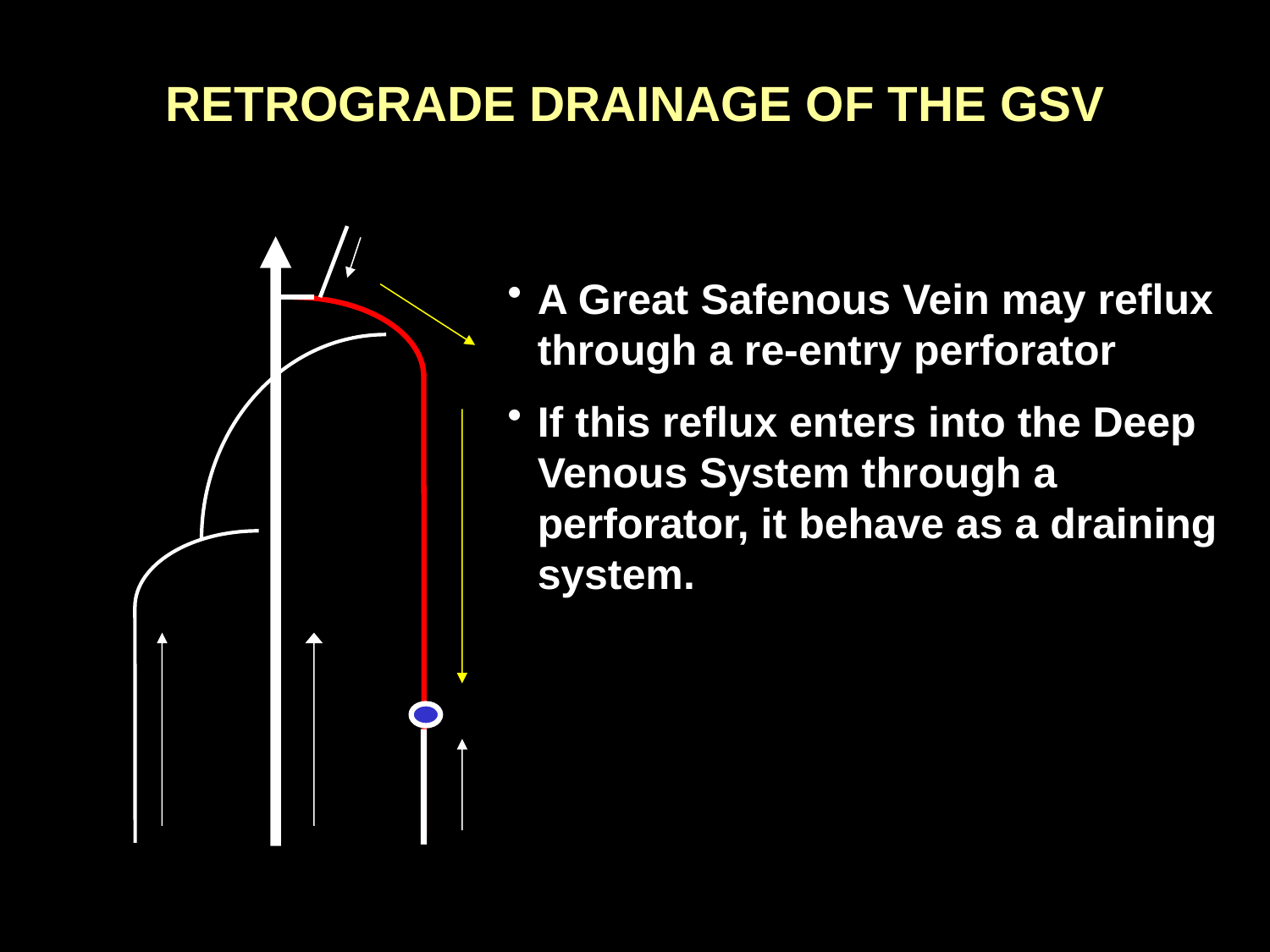

RETROGRADE DRAINAGE OF THE GSV

A Great Safenous Vein may reflux through a re-entry perforator
If this reflux enters into the Deep Venous System through a perforator, it behave as a draining system.